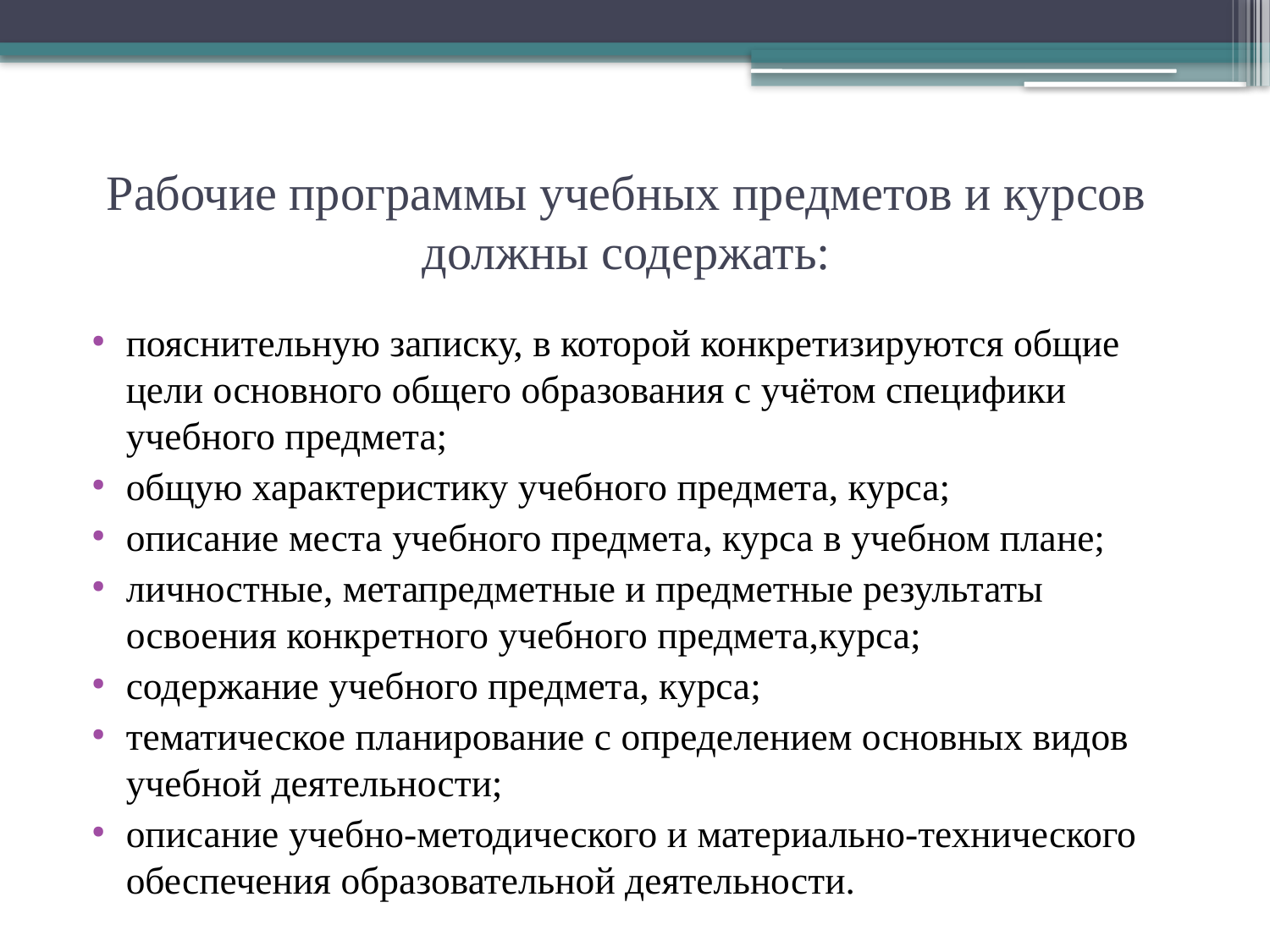

# Рабочие программы учебных предметов и курсов должны содержать:
пояснительную записку, в которой конкретизируются общие цели основного общего образования с учётом специфики учебного предмета;
общую характеристику учебного предмета, курса;
описание места учебного предмета, курса в учебном плане;
личностные, метапредметные и предметные результаты освоения конкретного учебного предмета,курса;
содержание учебного предмета, курса;
тематическое планирование с определением основных видов учебной деятельности;
описание учебно-методического и материально-технического обеспечения образовательной деятельности.